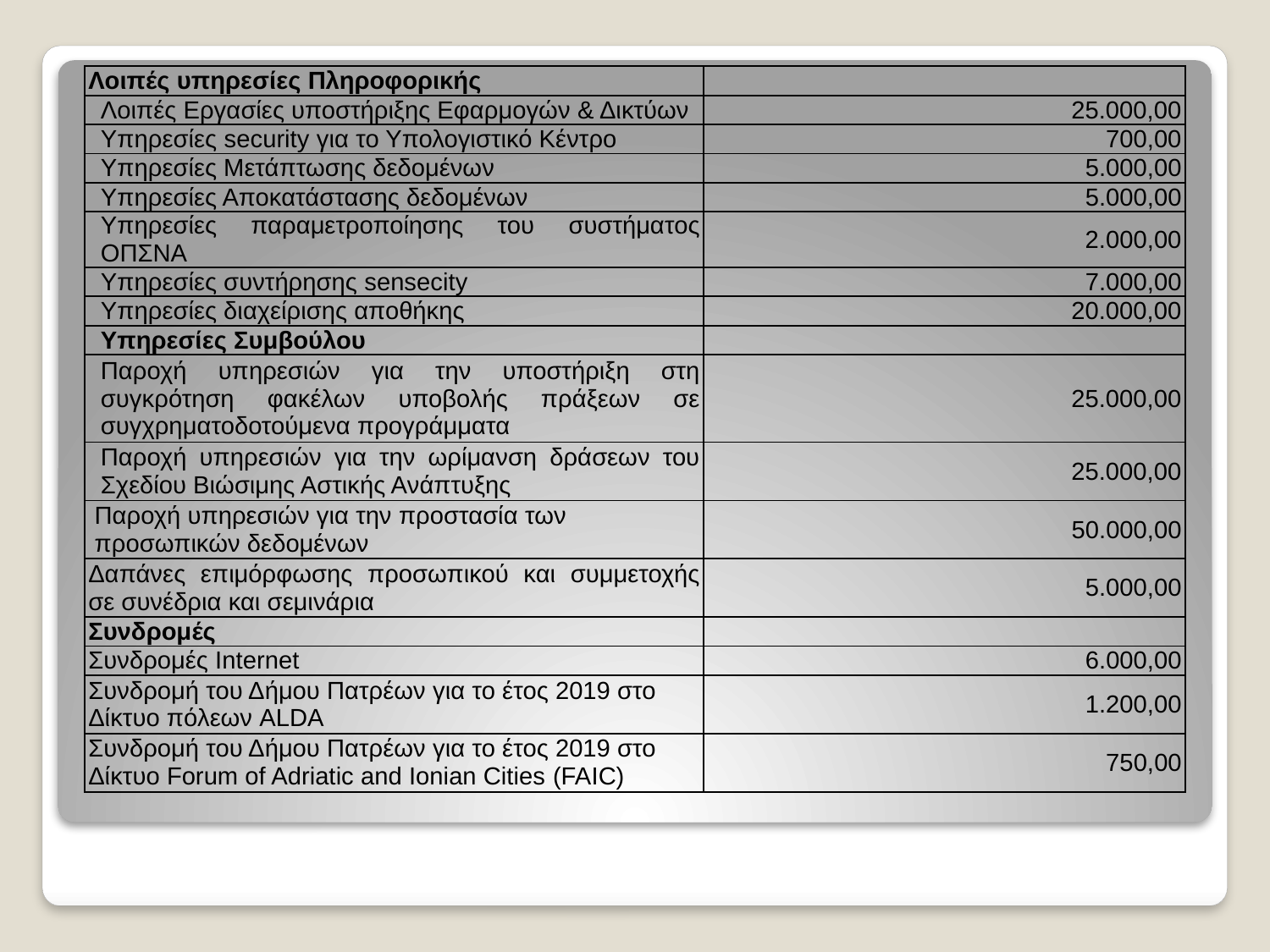

| Λοιπές υπηρεσίες Πληροφορικής |  |
| --- | --- |
| Λοιπές Εργασίες υποστήριξης Εφαρμογών & Δικτύων | 25.000,00 |
| Υπηρεσίες security για το Υπολογιστικό Κέντρο | 700,00 |
| Υπηρεσίες Μετάπτωσης δεδομένων | 5.000,00 |
| Υπηρεσίες Αποκατάστασης δεδομένων | 5.000,00 |
| Υπηρεσίες παραμετροποίησης του συστήματος ΟΠΣΝΑ | 2.000,00 |
| Υπηρεσίες συντήρησης sensecity | 7.000,00 |
| Υπηρεσίες διαχείρισης αποθήκης | 20.000,00 |
| Υπηρεσίες Συμβούλου |  |
| Παροχή υπηρεσιών για την υποστήριξη στη συγκρότηση φακέλων υποβολής πράξεων σε συγχρηματοδοτούμενα προγράμματα | 25.000,00 |
| Παροχή υπηρεσιών για την ωρίμανση δράσεων του Σχεδίου Βιώσιμης Αστικής Ανάπτυξης | 25.000,00 |
| Παροχή υπηρεσιών για την προστασία των προσωπικών δεδομένων | 50.000,00 |
| Δαπάνες επιμόρφωσης προσωπικού και συμμετοχής σε συνέδρια και σεμινάρια | 5.000,00 |
| Συνδρομές |  |
| Συνδρομές Internet | 6.000,00 |
| Συνδρομή του Δήμου Πατρέων για το έτος 2019 στο Δίκτυο πόλεων ALDA | 1.200,00 |
| Συνδρομή του Δήμου Πατρέων για το έτος 2019 στο Δίκτυο Forum of Adriatic and Ionian Cities (FAIC) | 750,00 |